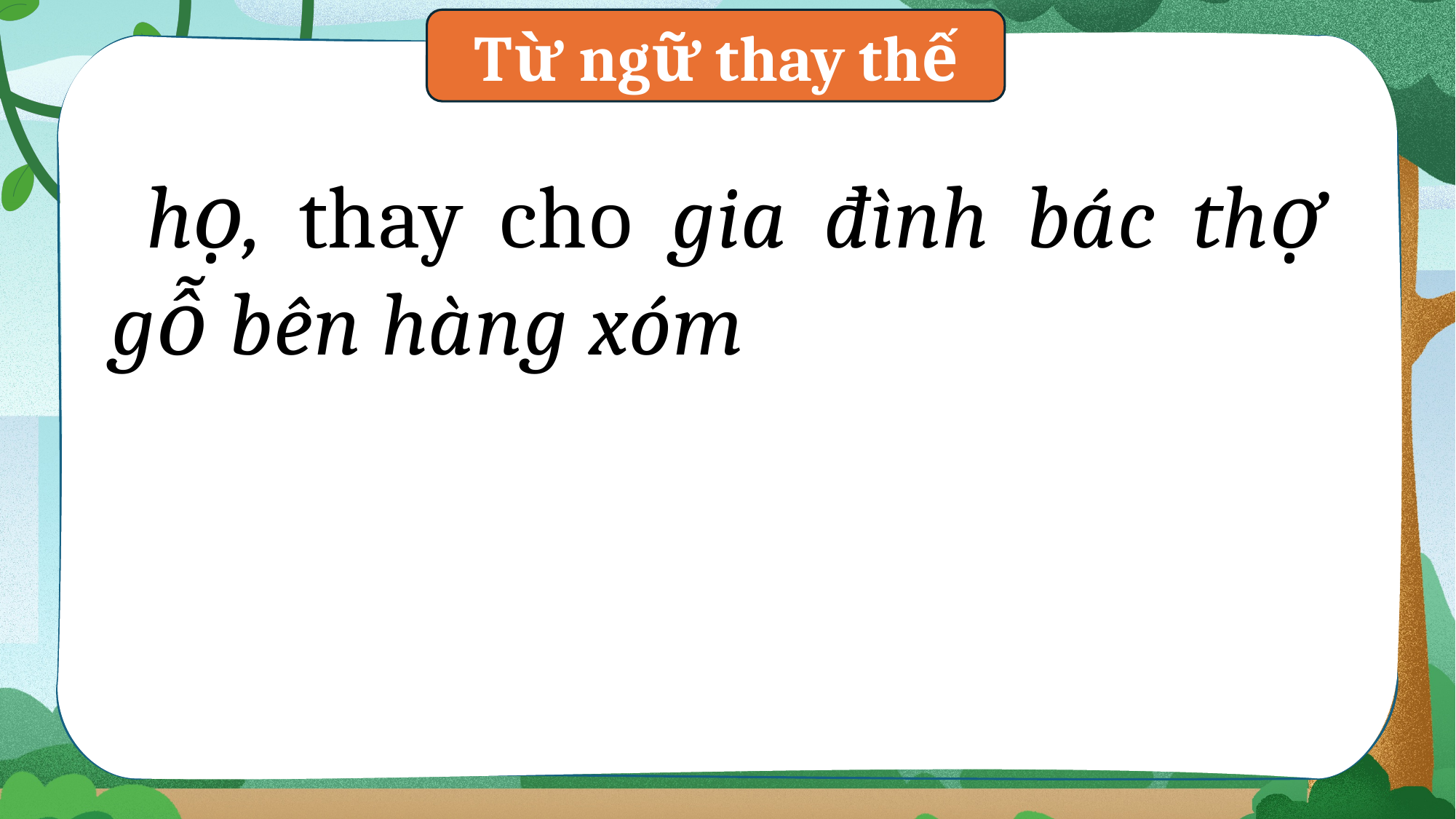

Từ ngữ thay thế

 họ, thay cho gia đình bác thợ gỗ bên hàng xóm